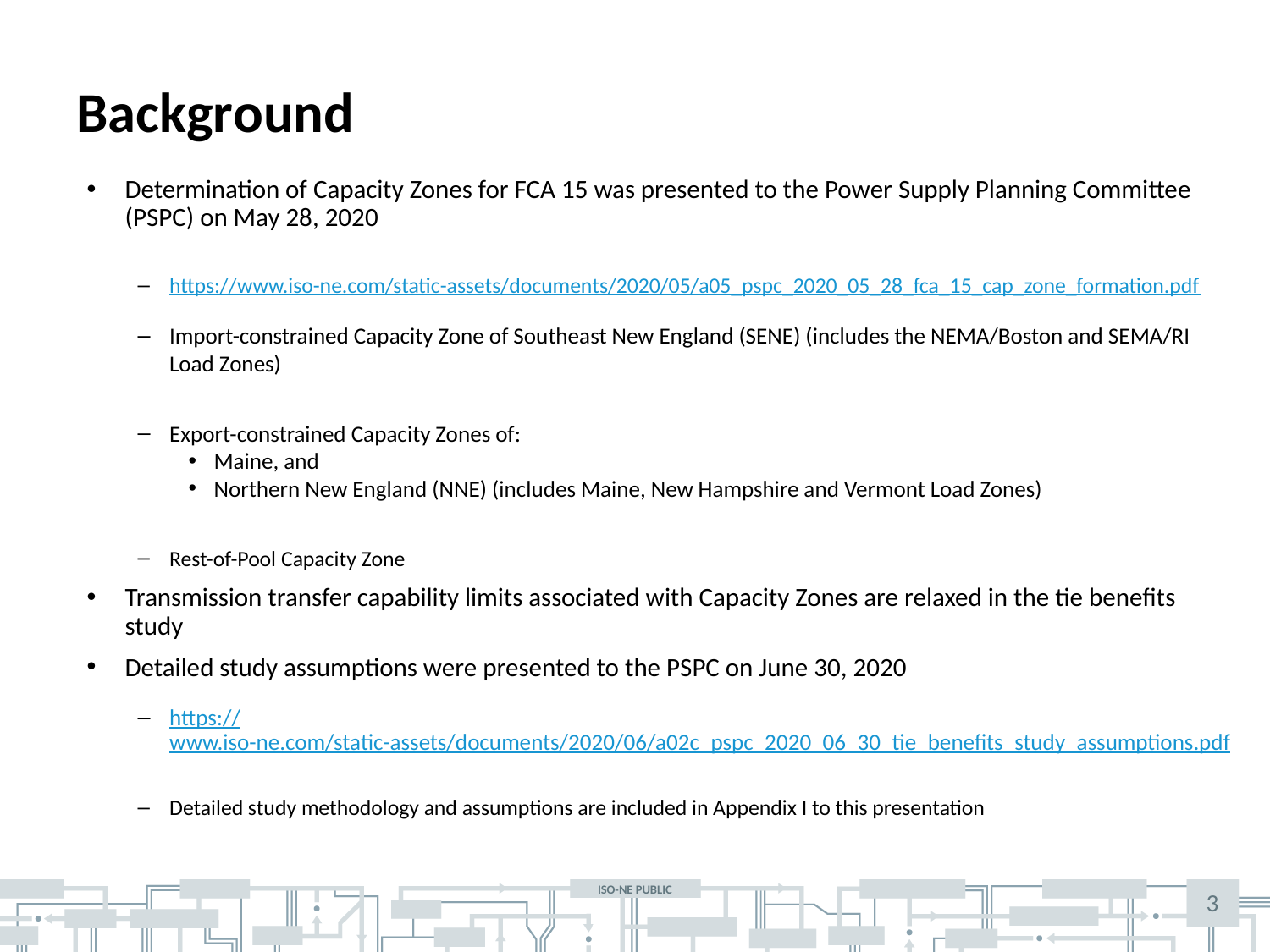

# Background
Determination of Capacity Zones for FCA 15 was presented to the Power Supply Planning Committee (PSPC) on May 28, 2020

https://www.iso-ne.com/static-assets/documents/2020/05/a05_pspc_2020_05_28_fca_15_cap_zone_formation.pdf

Import-constrained Capacity Zone of Southeast New England (SENE) (includes the NEMA/Boston and SEMA/RI Load Zones)

Export-constrained Capacity Zones of:
Maine, and
Northern New England (NNE) (includes Maine, New Hampshire and Vermont Load Zones)

Rest-of-Pool Capacity Zone
Transmission transfer capability limits associated with Capacity Zones are relaxed in the tie benefits study
Detailed study assumptions were presented to the PSPC on June 30, 2020

https://www.iso-ne.com/static-assets/documents/2020/06/a02c_pspc_2020_06_30_tie_benefits_study_assumptions.pdf

Detailed study methodology and assumptions are included in Appendix I to this presentation

3